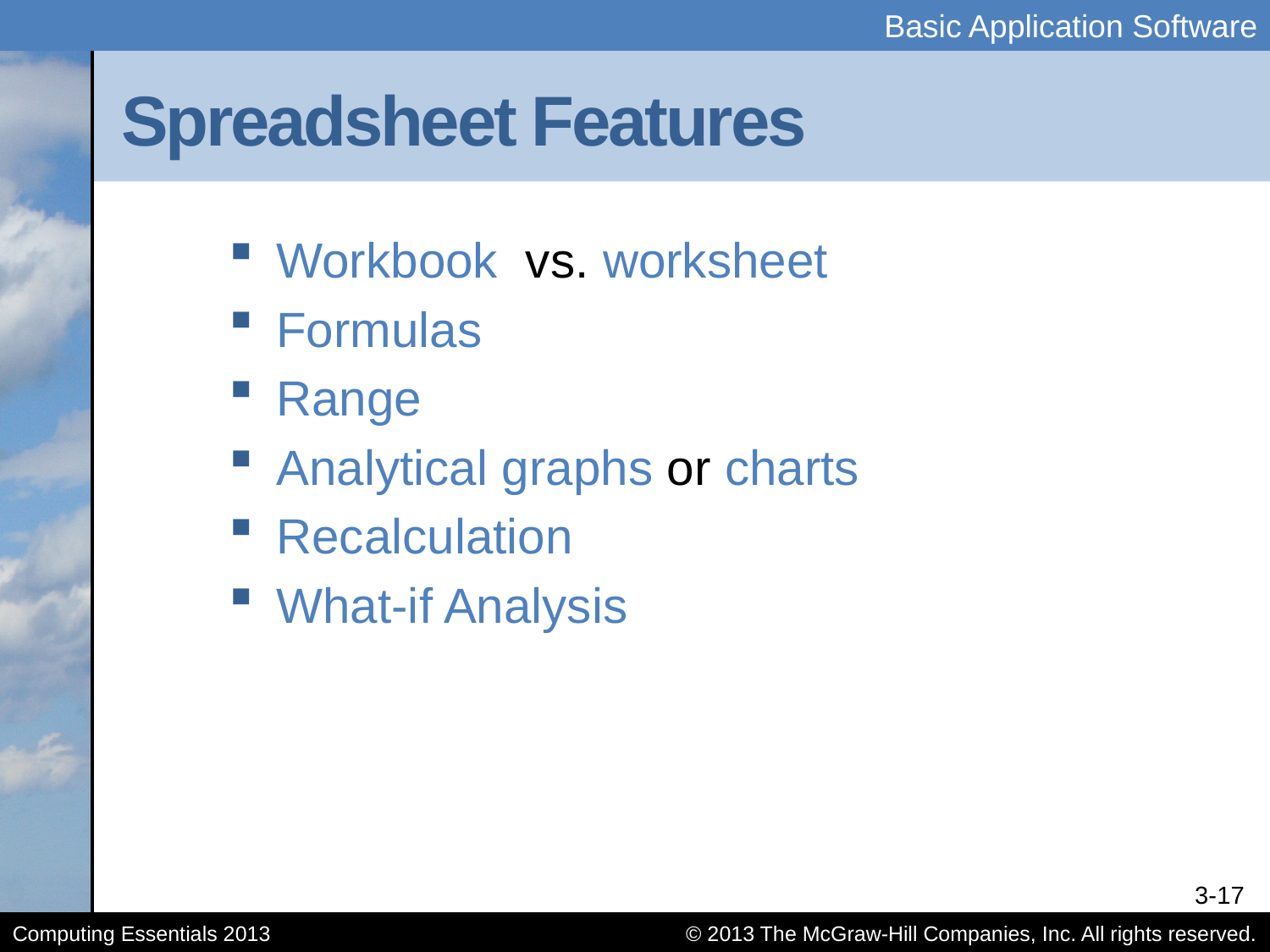

# Spreadsheet Features
Workbook  vs. worksheet
Formulas
Range
Analytical graphs or charts
Recalculation
What-if Analysis